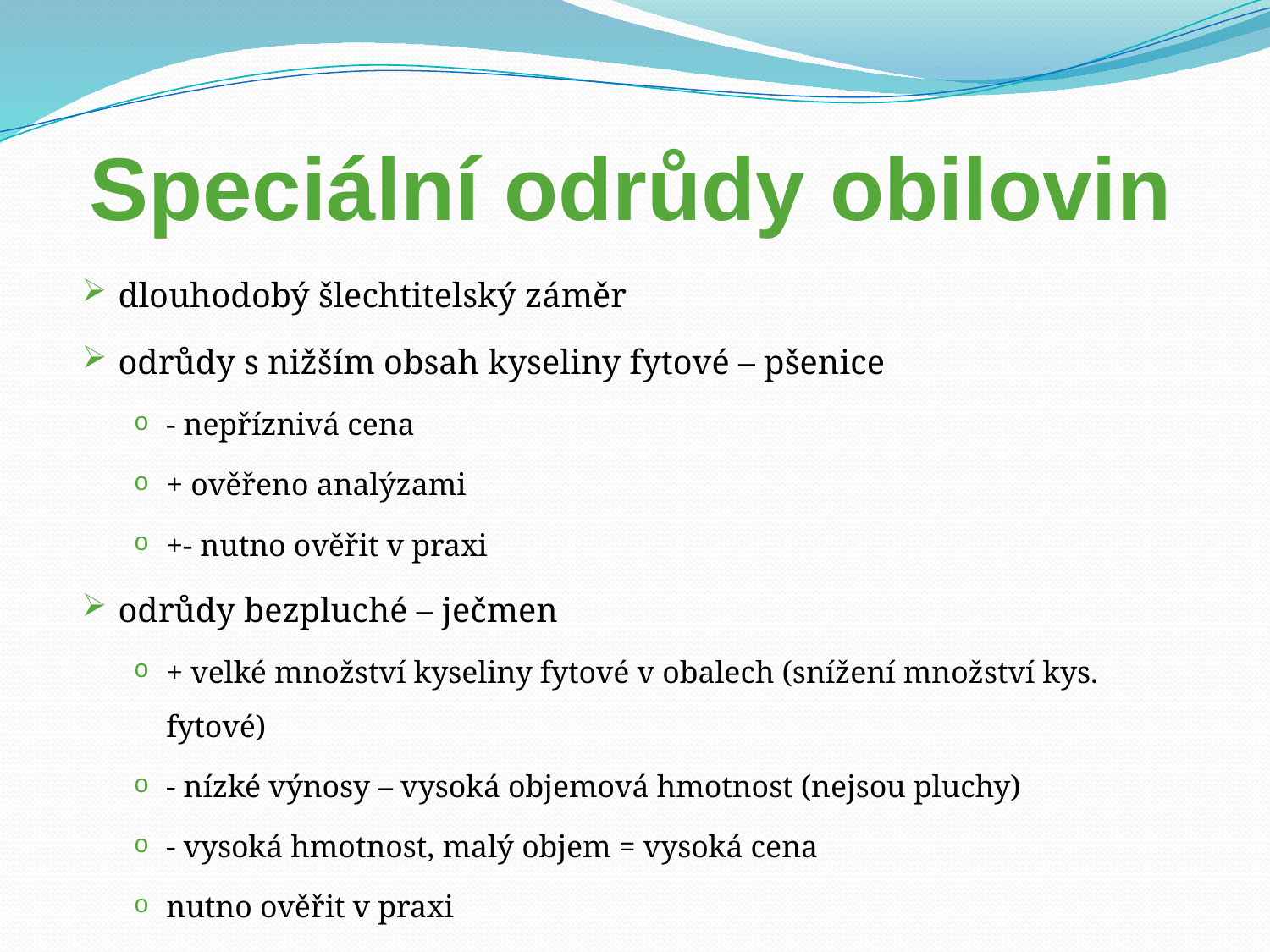

# Speciální odrůdy obilovin
dlouhodobý šlechtitelský záměr
odrůdy s nižším obsah kyseliny fytové – pšenice
- nepříznivá cena
+ ověřeno analýzami
+- nutno ověřit v praxi
odrůdy bezpluché – ječmen
+ velké množství kyseliny fytové v obalech (snížení množství kys. fytové)
- nízké výnosy – vysoká objemová hmotnost (nejsou pluchy)
- vysoká hmotnost, malý objem = vysoká cena
nutno ověřit v praxi